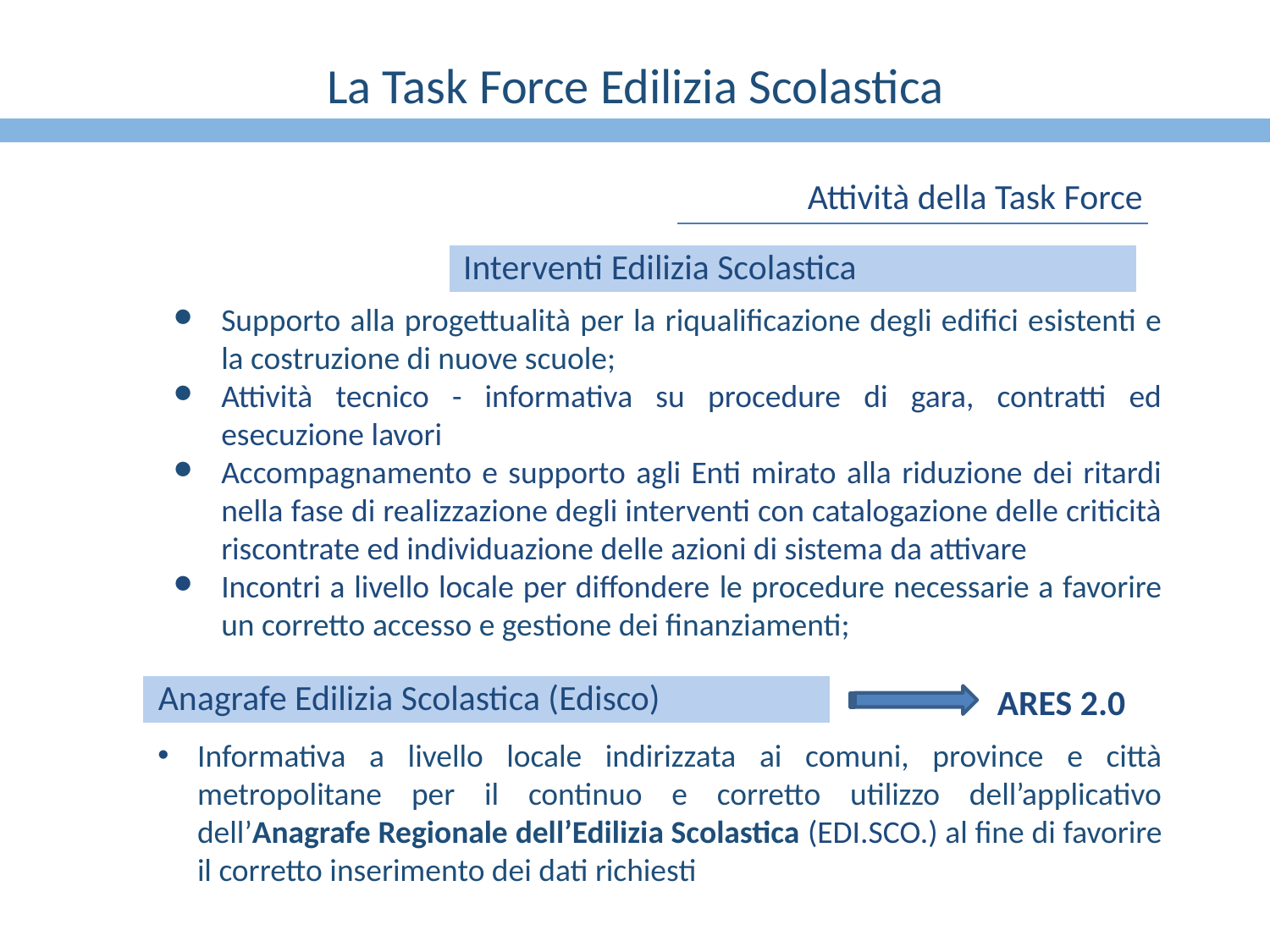

La Task Force Edilizia Scolastica

Attività della Task Force
Interventi Edilizia Scolastica

Supporto alla progettualità per la riqualificazione degli edifici esistenti e la costruzione di nuove scuole;
Attività tecnico - informativa su procedure di gara, contratti ed esecuzione lavori
Accompagnamento e supporto agli Enti mirato alla riduzione dei ritardi nella fase di realizzazione degli interventi con catalogazione delle criticità riscontrate ed individuazione delle azioni di sistema da attivare
Incontri a livello locale per diffondere le procedure necessarie a favorire un corretto accesso e gestione dei finanziamenti;

Interventi Edilizia Scolastica
Anagrafe Edilizia Scolastica (Edisco)
ARES 2.0

Informativa a livello locale indirizzata ai comuni, province e città metropolitane per il continuo e corretto utilizzo dell’applicativo dell’Anagrafe Regionale dell’Edilizia Scolastica (EDI.SCO.) al fine di favorire il corretto inserimento dei dati richiesti